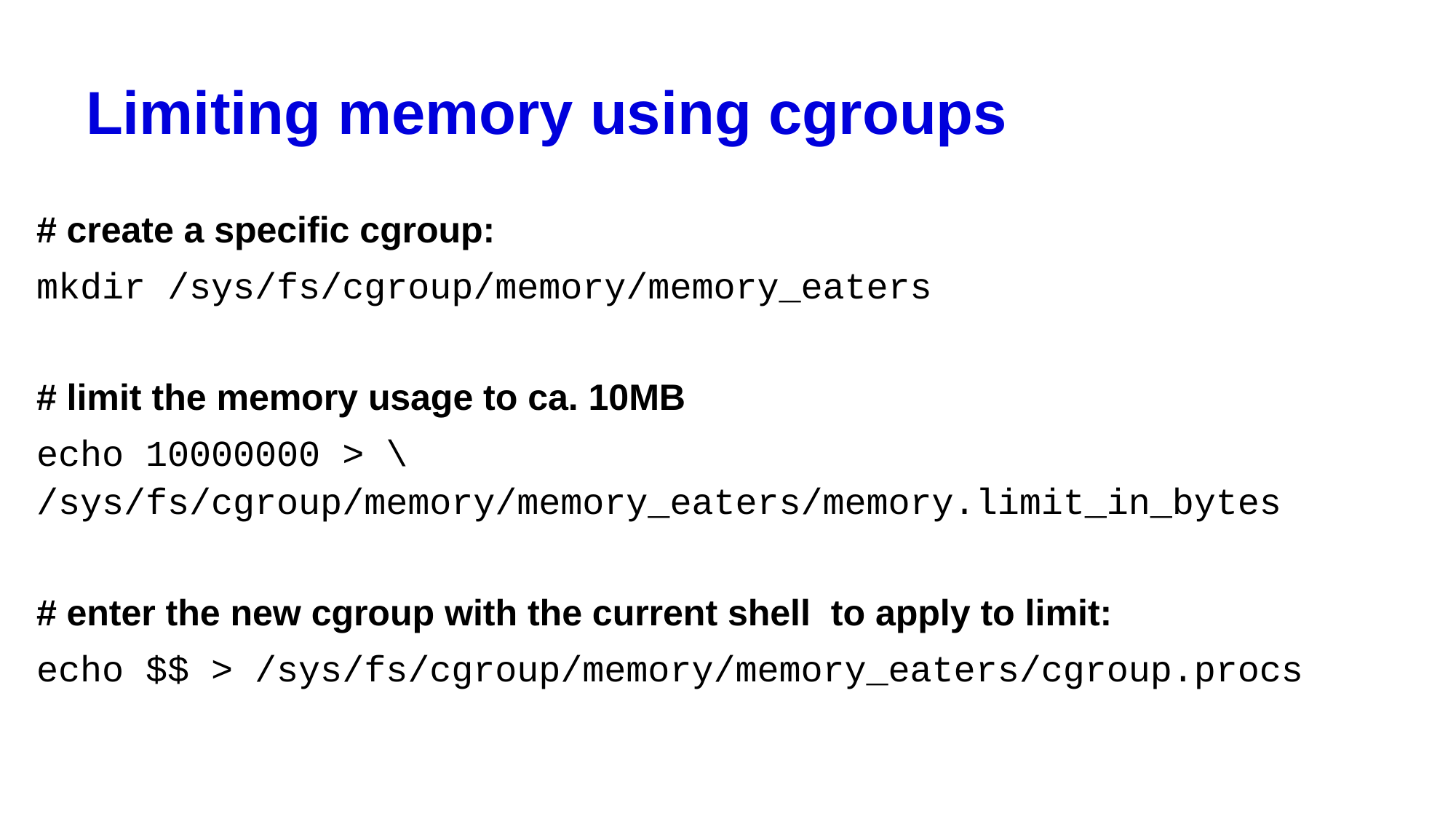

# Limiting memory using cgroups
# create a specific cgroup:
mkdir /sys/fs/cgroup/memory/memory_eaters

# limit the memory usage to ca. 10MB
echo 10000000 > \     	/sys/fs/cgroup/memory/memory_eaters/memory.limit_in_bytes

# enter the new cgroup with the current shell  to apply to limit:
echo $$ > /sys/fs/cgroup/memory/memory_eaters/cgroup.procs

12